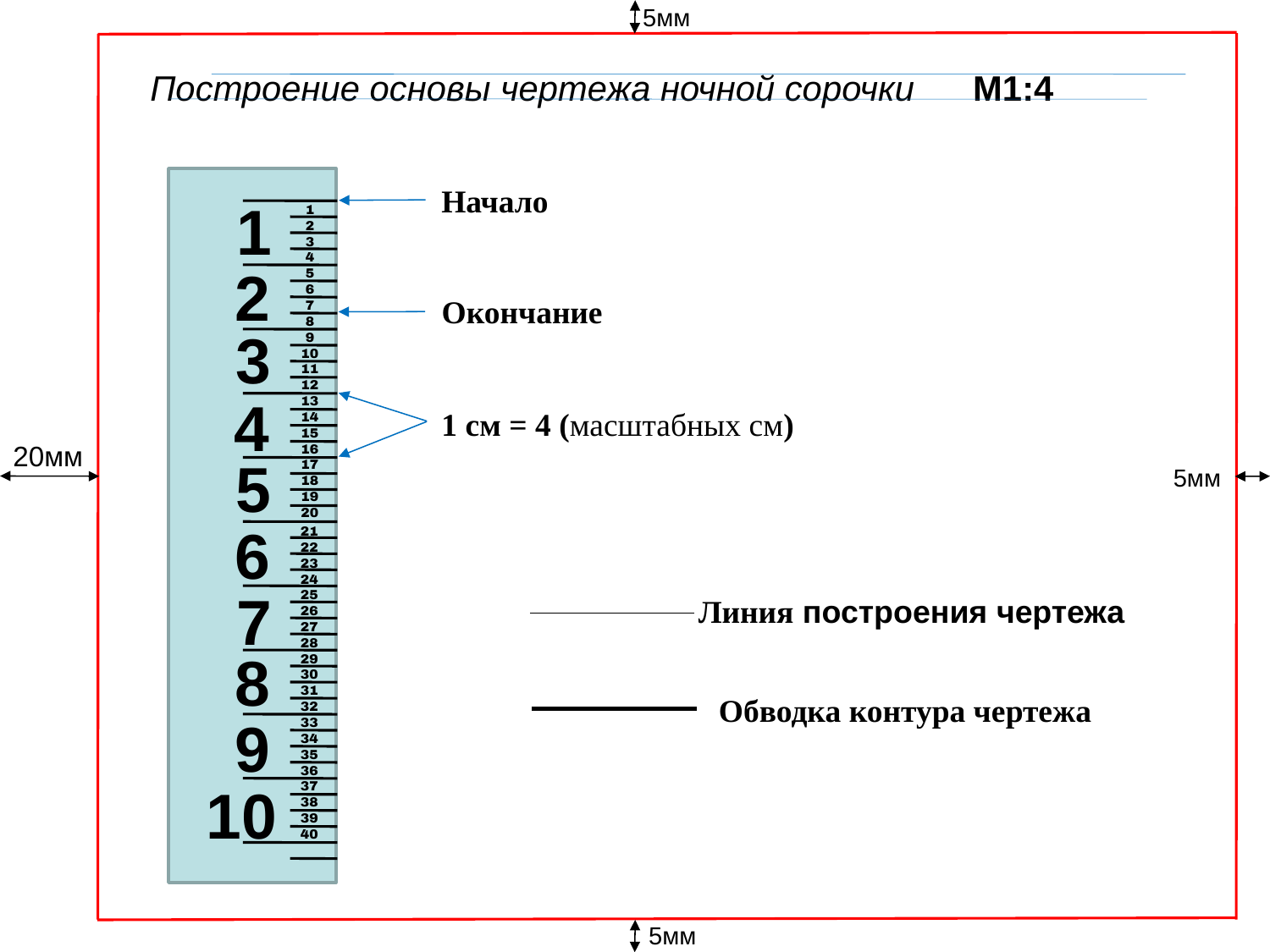

5мм
Построение основы чертежа ночной сорочки      М1:4

Начало
1
1
2
3
4
5
6
7
8
9
10
11
12
13
14
15
16
17
18
19
20
2
Окончание
3
4
1 см = 4 (масштабных см)
20мм
5
5мм
6
21
22
23
24
25
26
27
28
29
30
31
32
33
34
35
36
37
38
39
40
7
Линия построения чертежа
8
Обводка контура чертежа
9
10
5мм